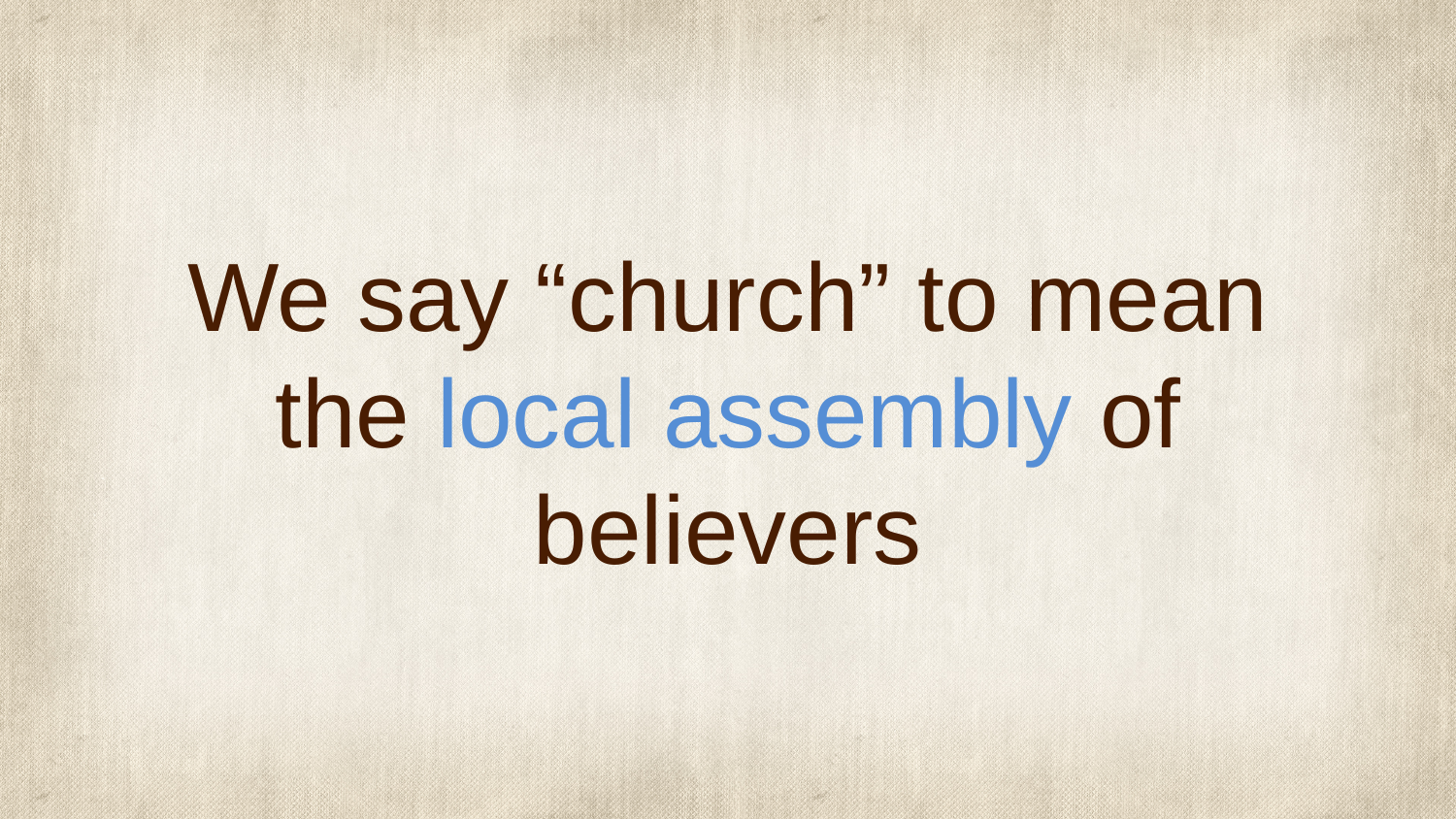

# We say “church” to mean the local assembly of believers